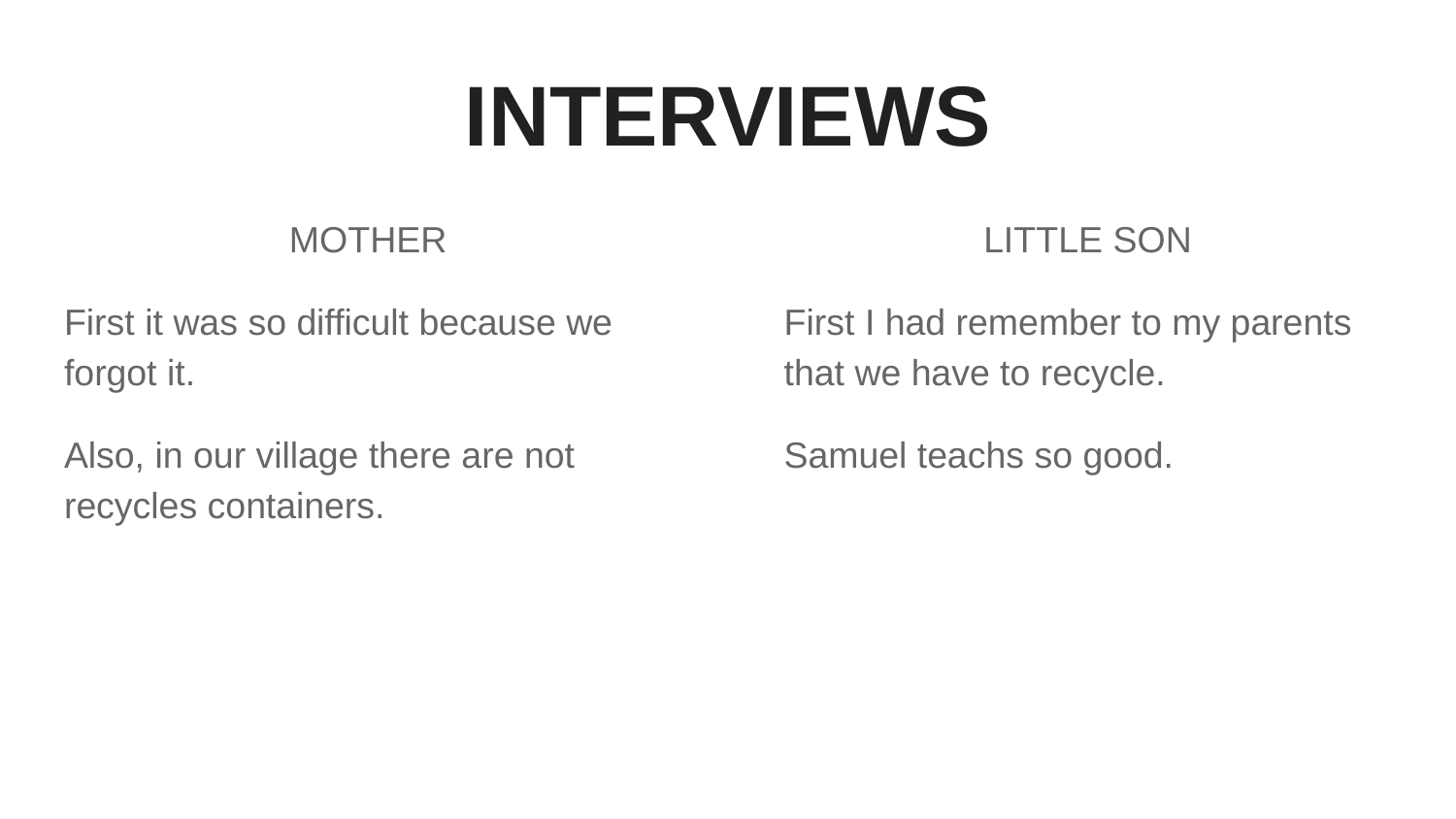

# INTERVIEWS
MOTHER
First it was so difficult because we forgot it.
Also, in our village there are not recycles containers.
LITTLE SON
First I had remember to my parents that we have to recycle.
Samuel teachs so good.